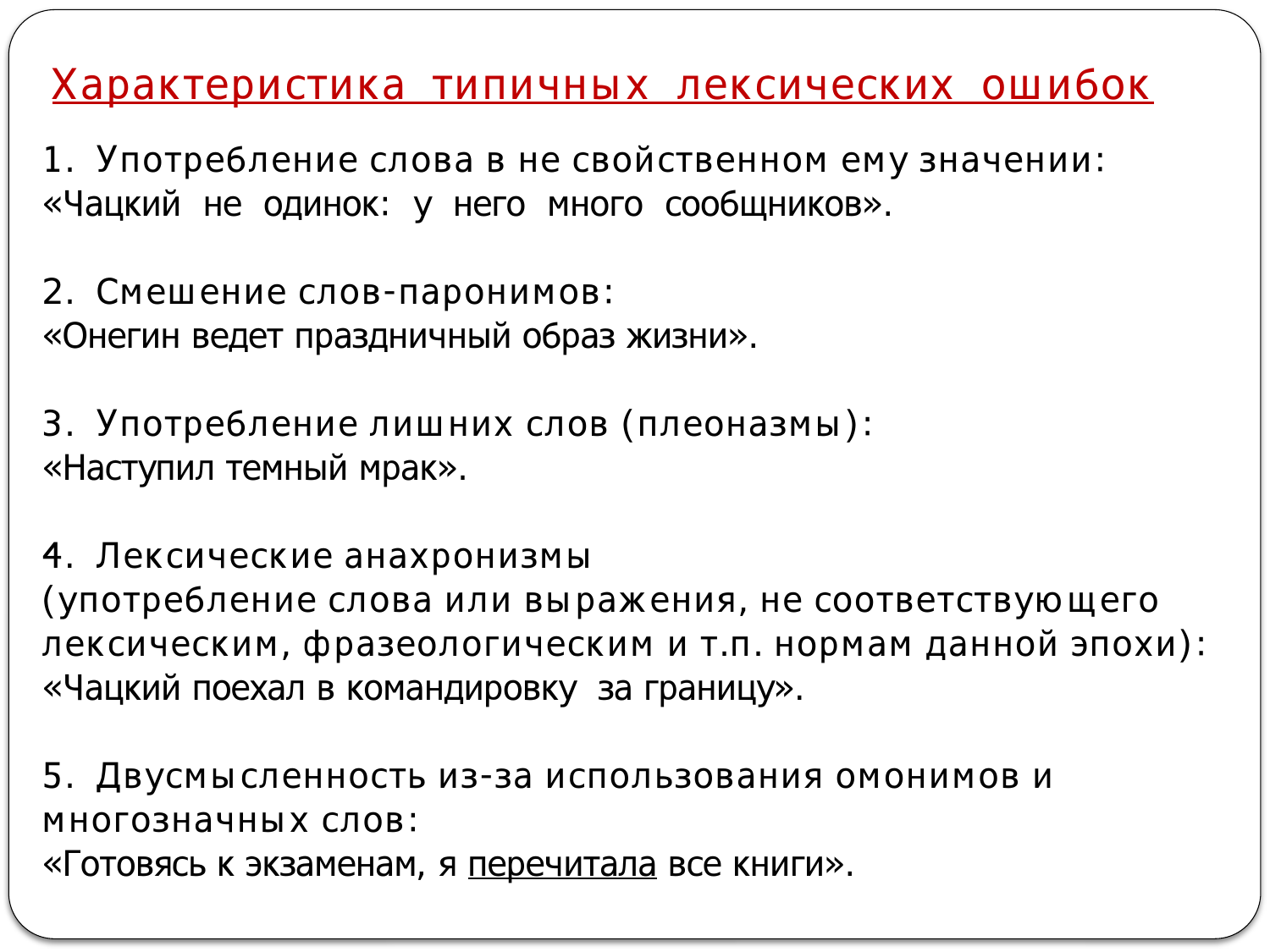

# Характеристика  типичных  лексических  ошибок
1.  Употребление слова в не свойственном ему значении:
«Чацкий  не  одинок:  у  него  много  сообщников».

2.  Смешение слов-паронимов:
«Онегин ведет праздничный образ жизни».

3.  Употребление лишних слов (плеоназмы):
«Наступил темный мрак».

4.  Лексические анахронизмы
(употребление слова или выражения, не соответствующего
лексическим, фразеологическим и т.п. нормам данной эпохи):
«Чацкий поехал в командировку  за границу».

5.  Двусмысленность из-за использования омонимов и
многозначных слов:
«Готовясь к экзаменам, я перечитала все книги».